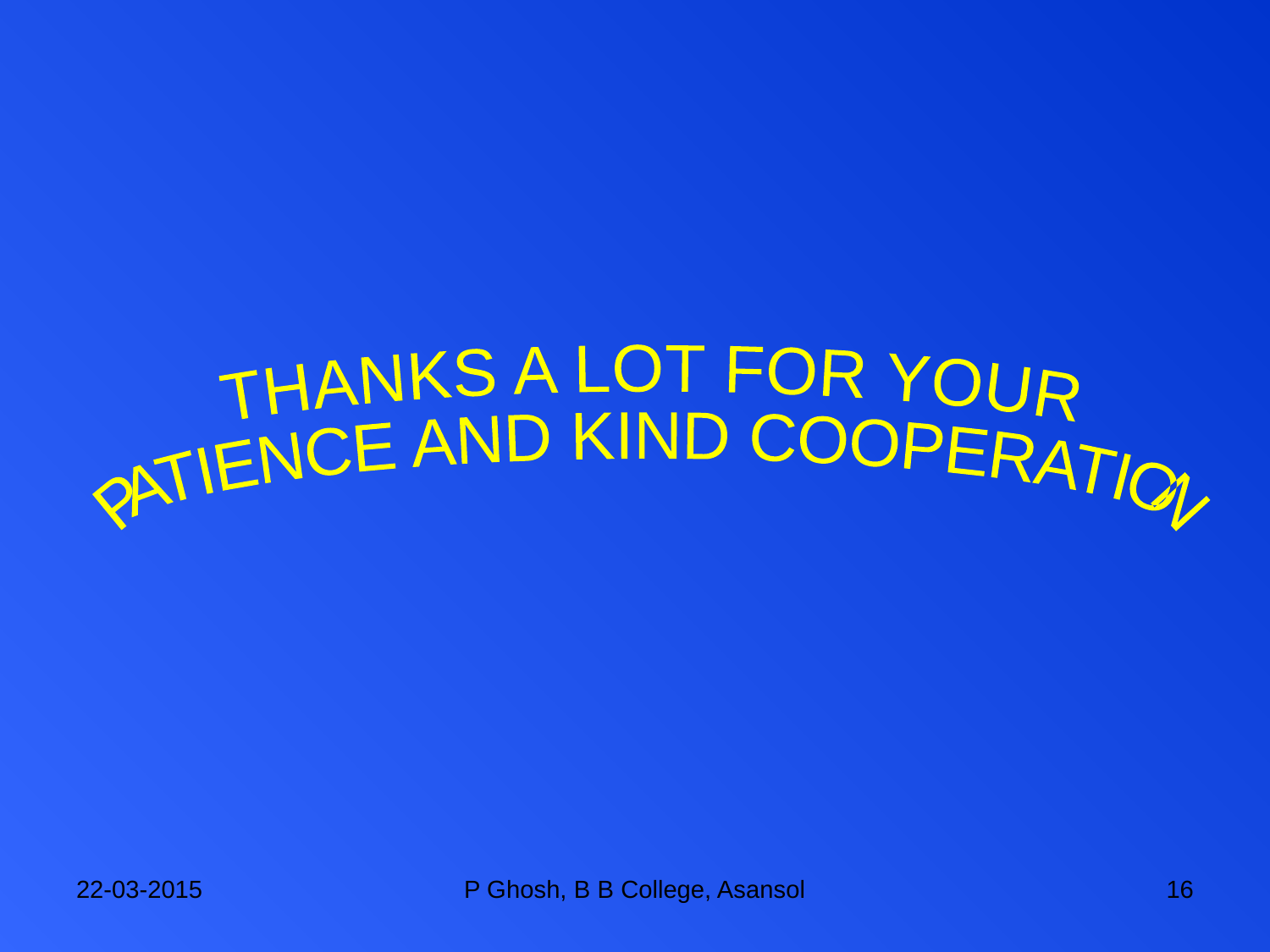

THANKS A LOT FOR YOUR
PATIENCE AND KIND COOPERATION
22-03-2015
P Ghosh, B B College, Asansol
16